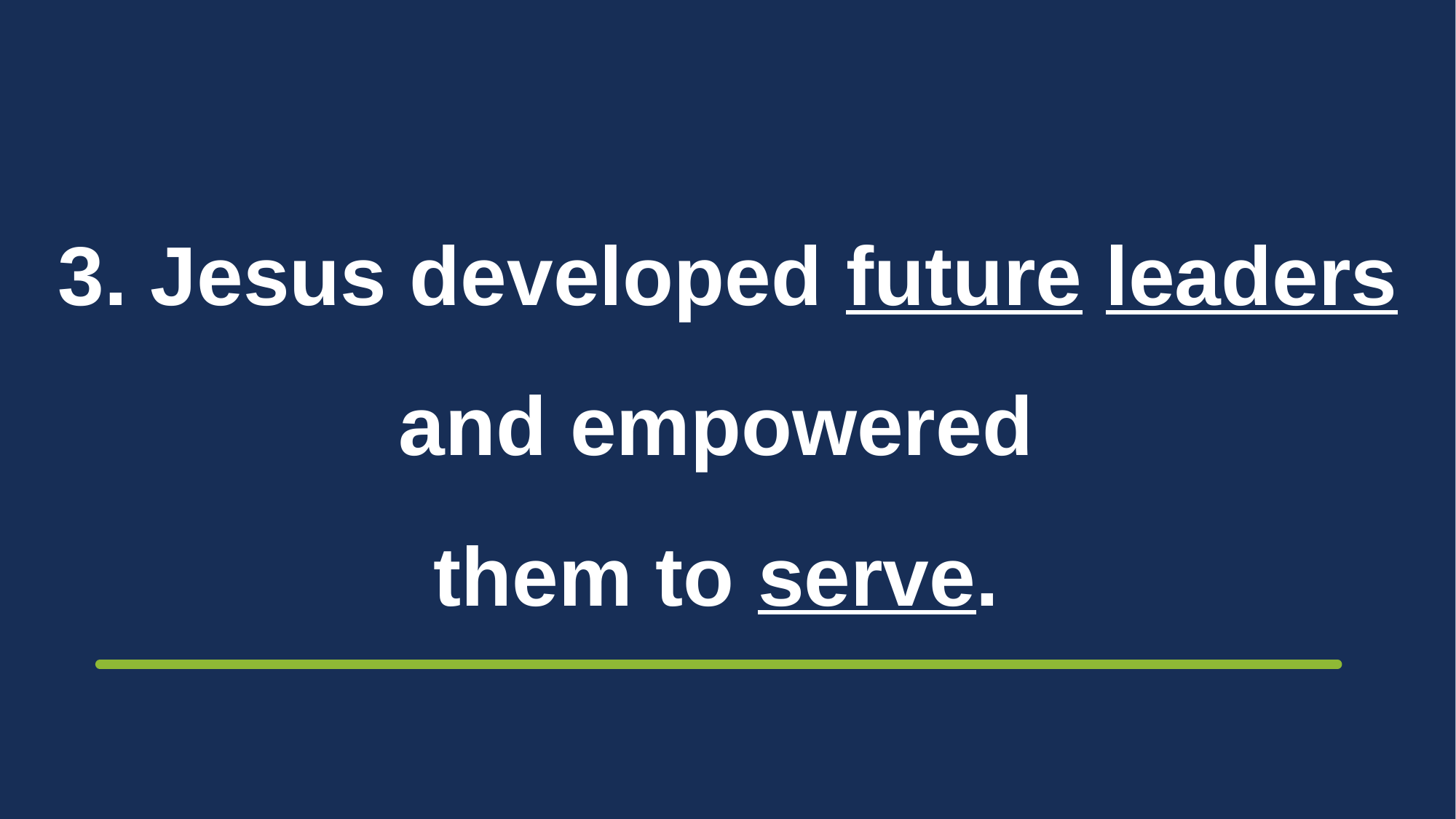

# 3. Jesus developed future leaders and empowered them to serve.